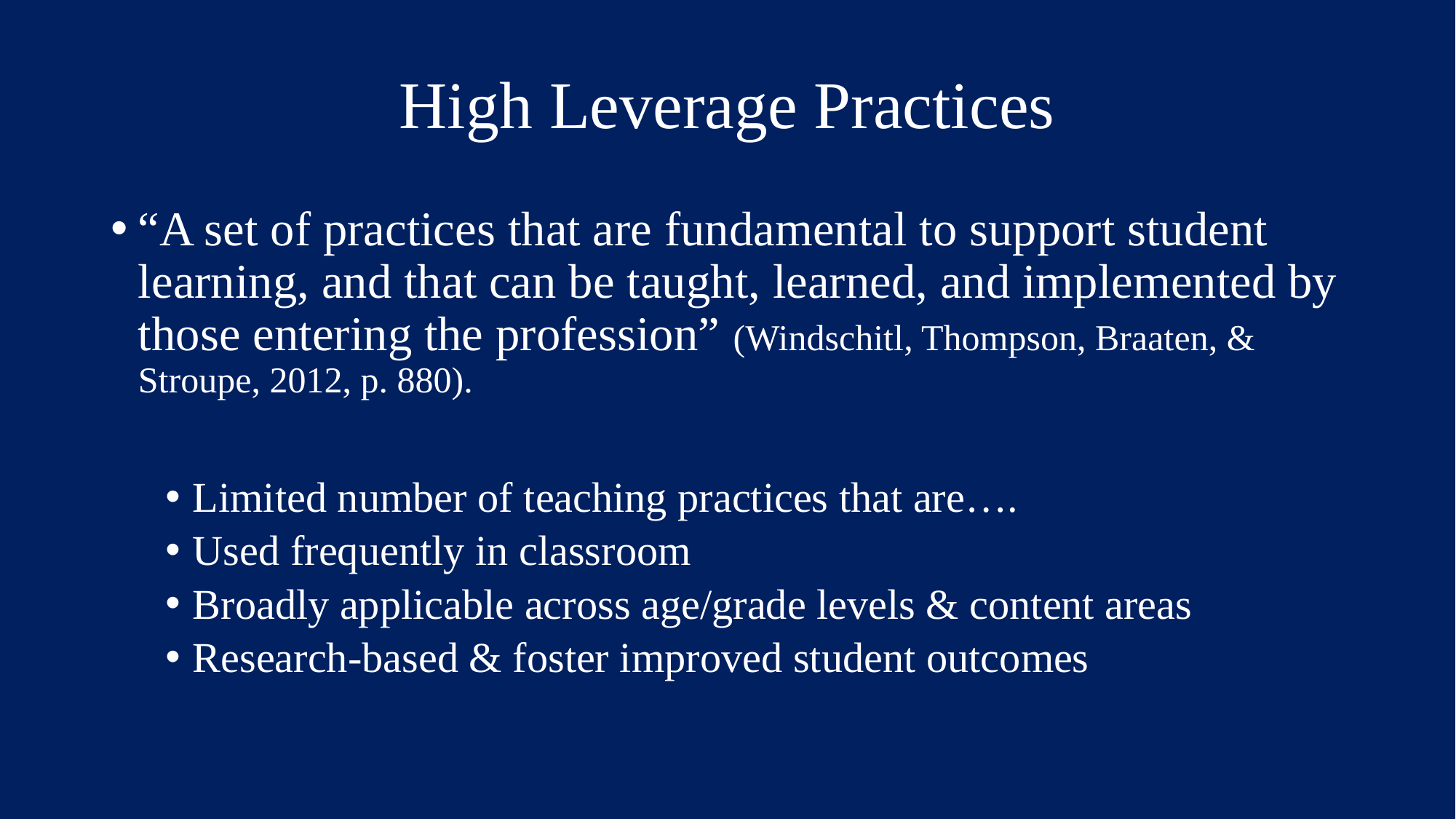

# High Leverage Practices
“A set of practices that are fundamental to support student learning, and that can be taught, learned, and implemented by those entering the profession” (Windschitl, Thompson, Braaten, & Stroupe, 2012, p. 880).

Limited number of teaching practices that are….
Used frequently in classroom
Broadly applicable across age/grade levels & content areas
Research-based & foster improved student outcomes